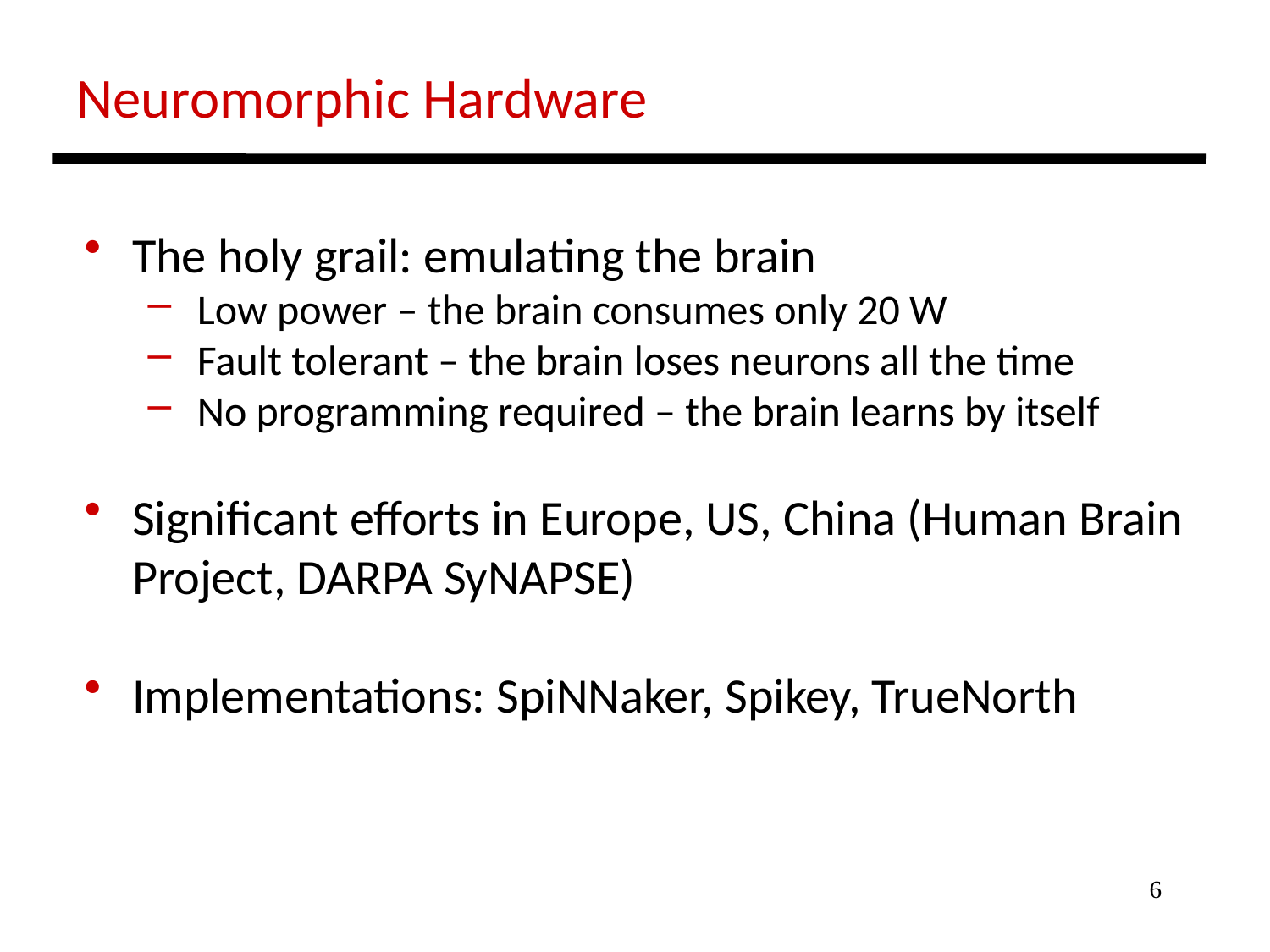

Neuromorphic Hardware

The holy grail: emulating the brain
 Low power – the brain consumes only 20 W
 Fault tolerant – the brain loses neurons all the time
 No programming required – the brain learns by itself

Significant efforts in Europe, US, China (Human Brain Project, DARPA SyNAPSE)

Implementations: SpiNNaker, Spikey, TrueNorth

6